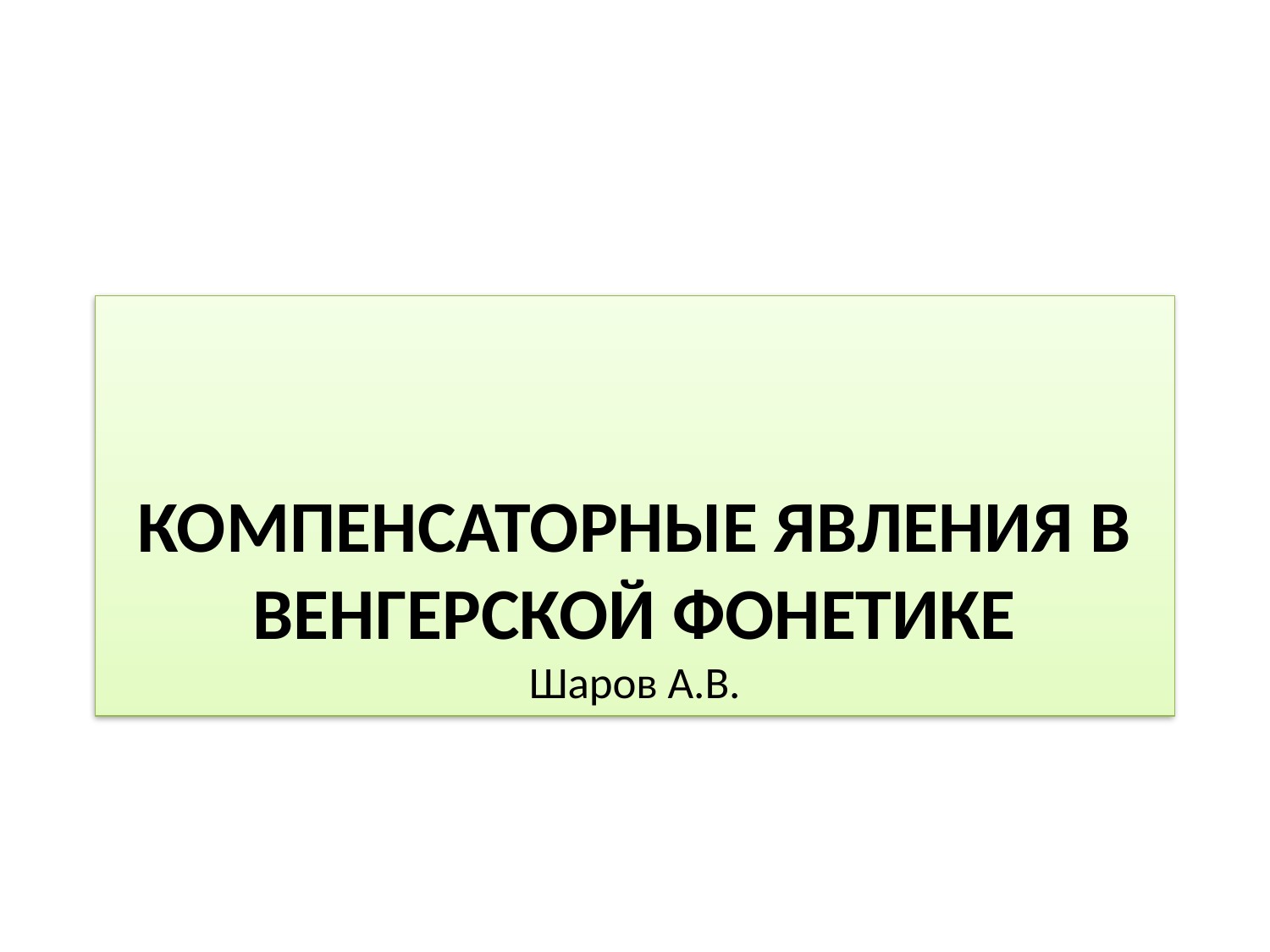

# КОМПЕНСАТОРНЫЕ ЯВЛЕНИЯ В ВЕНГЕРСКОЙ ФОНЕТИКЕ Шаров А.В.